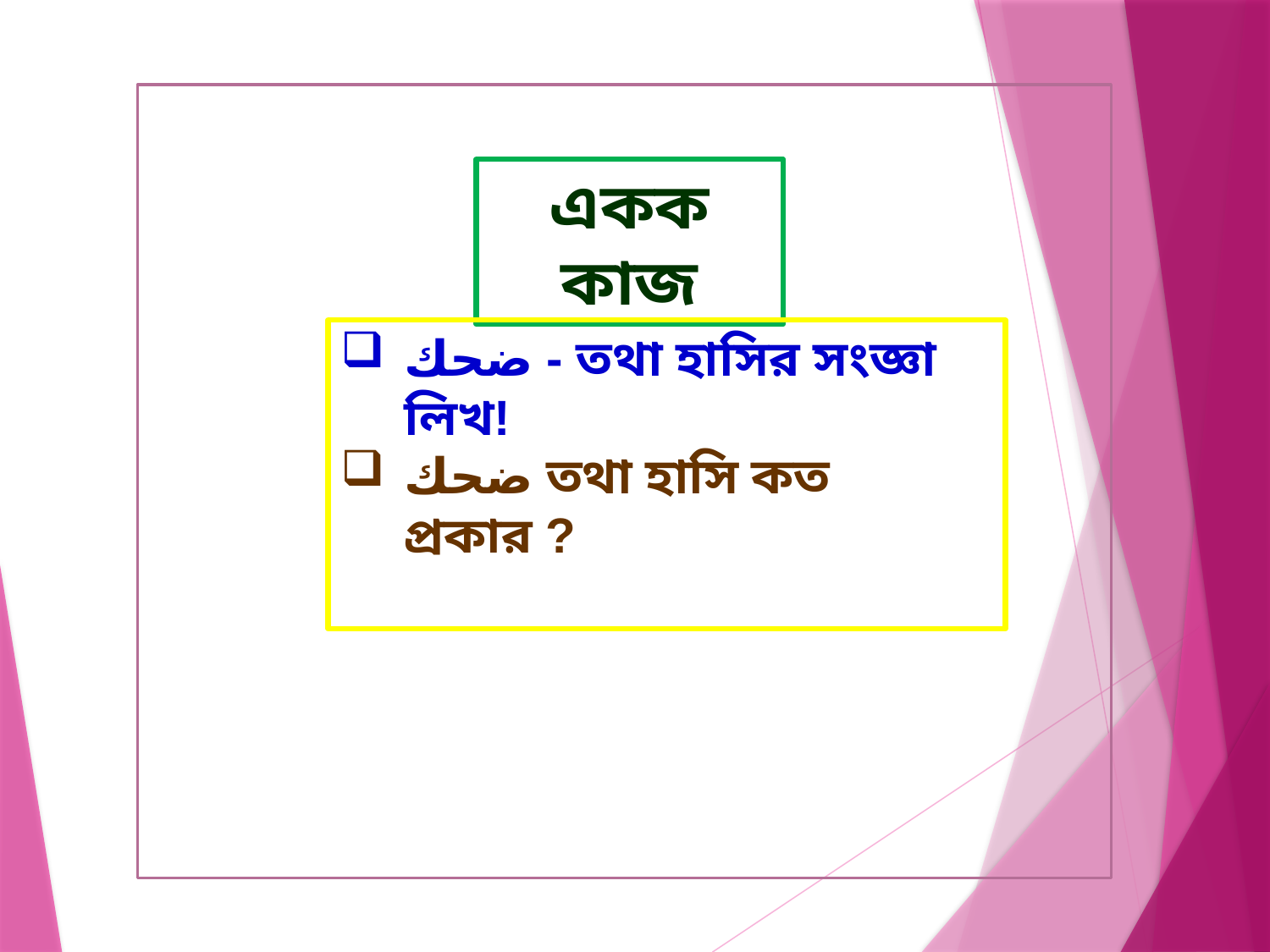

একক কাজ
ضحك - তথা হাসির সংজ্ঞা লিখ!
ضحك তথা হাসি কত প্রকার ?